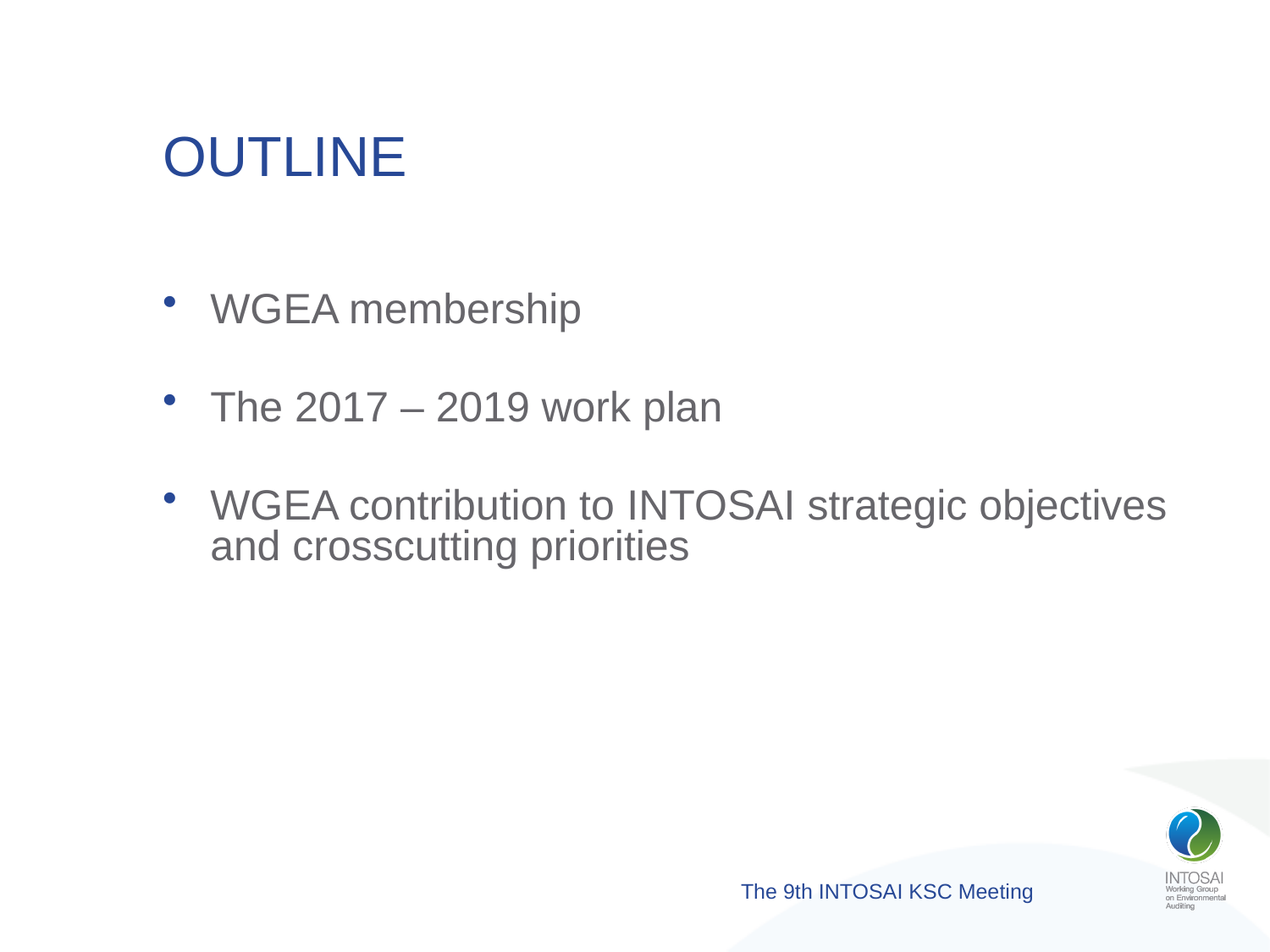

# OUTLINE

WGEA membership

The 2017 – 2019 work plan

WGEA contribution to INTOSAI strategic objectives and crosscutting priorities

The 9th INTOSAI KSC Meeting